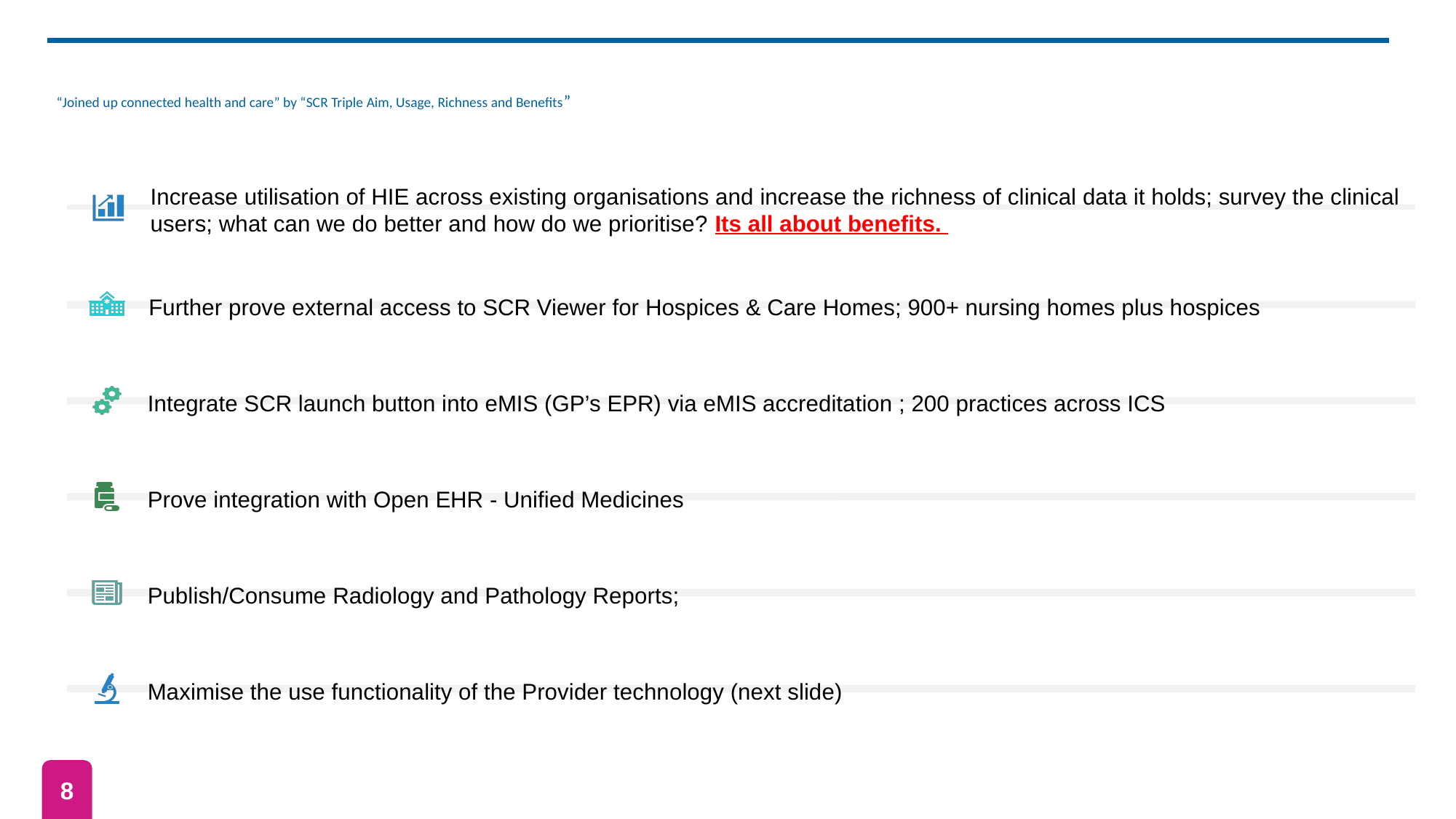

# “Joined up connected health and care” by “SCR Triple Aim, Usage, Richness and Benefits”
Increase utilisation of HIE across existing organisations and increase the richness of clinical data it holds; survey the clinical users; what can we do better and how do we prioritise? Its all about benefits.
Further prove external access to SCR Viewer for Hospices & Care Homes; 900+ nursing homes plus hospices
Integrate SCR launch button into eMIS (GP’s EPR) via eMIS accreditation ; 200 practices across ICS
Prove integration with Open EHR - Unified Medicines
Publish/Consume Radiology and Pathology Reports;
Maximise the use functionality of the Provider technology (next slide)
8